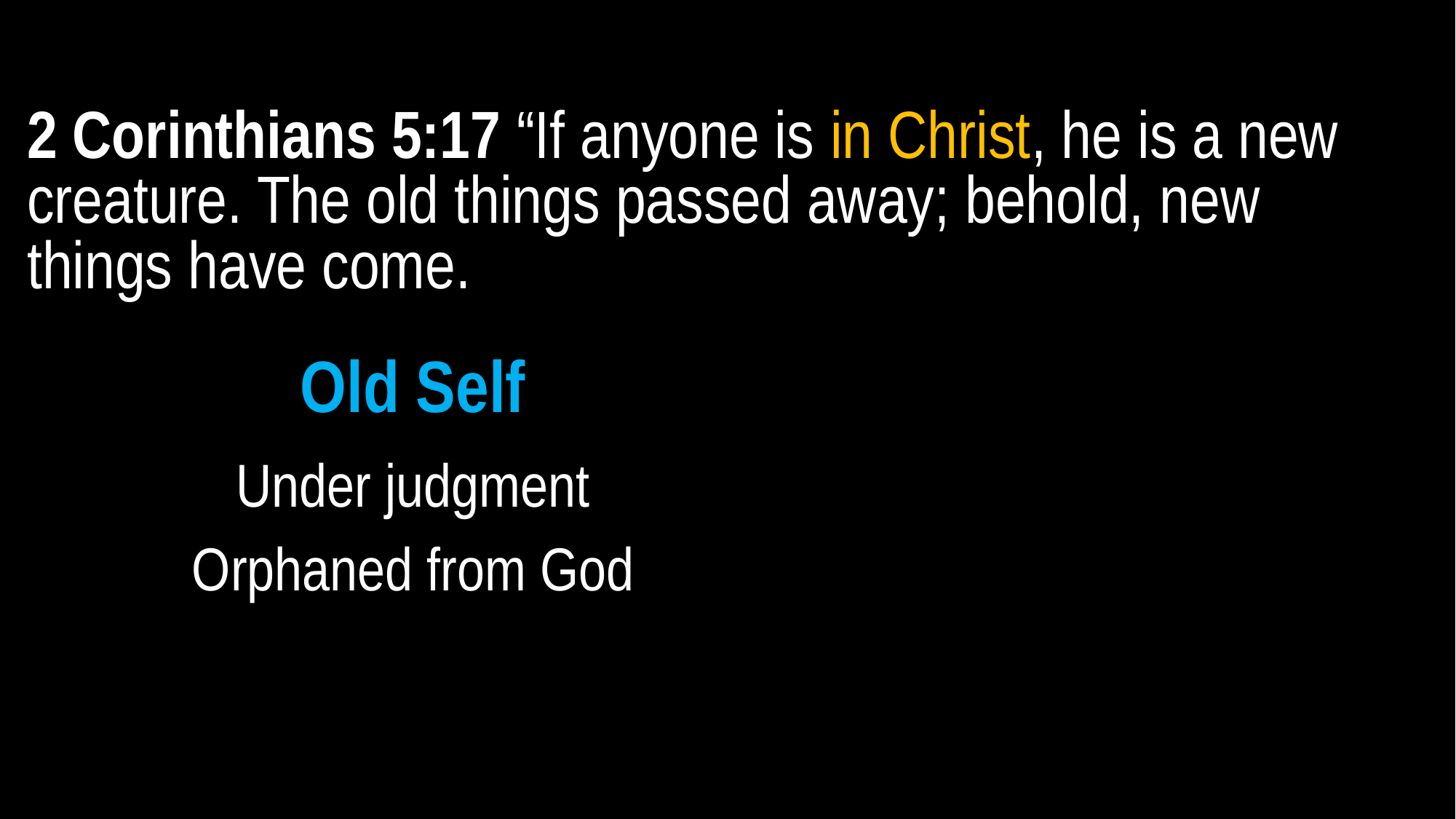

2 Corinthians 5:17 “If anyone is in Christ, he is a new creature. The old things passed away; behold, new things have come.
| Old Self | New |
| --- | --- |
| Under judgment | Forgiven |
| Orphaned from God | Adopted into God’s family |
| Under the control of your sin nature | Empowered by the Spirit |